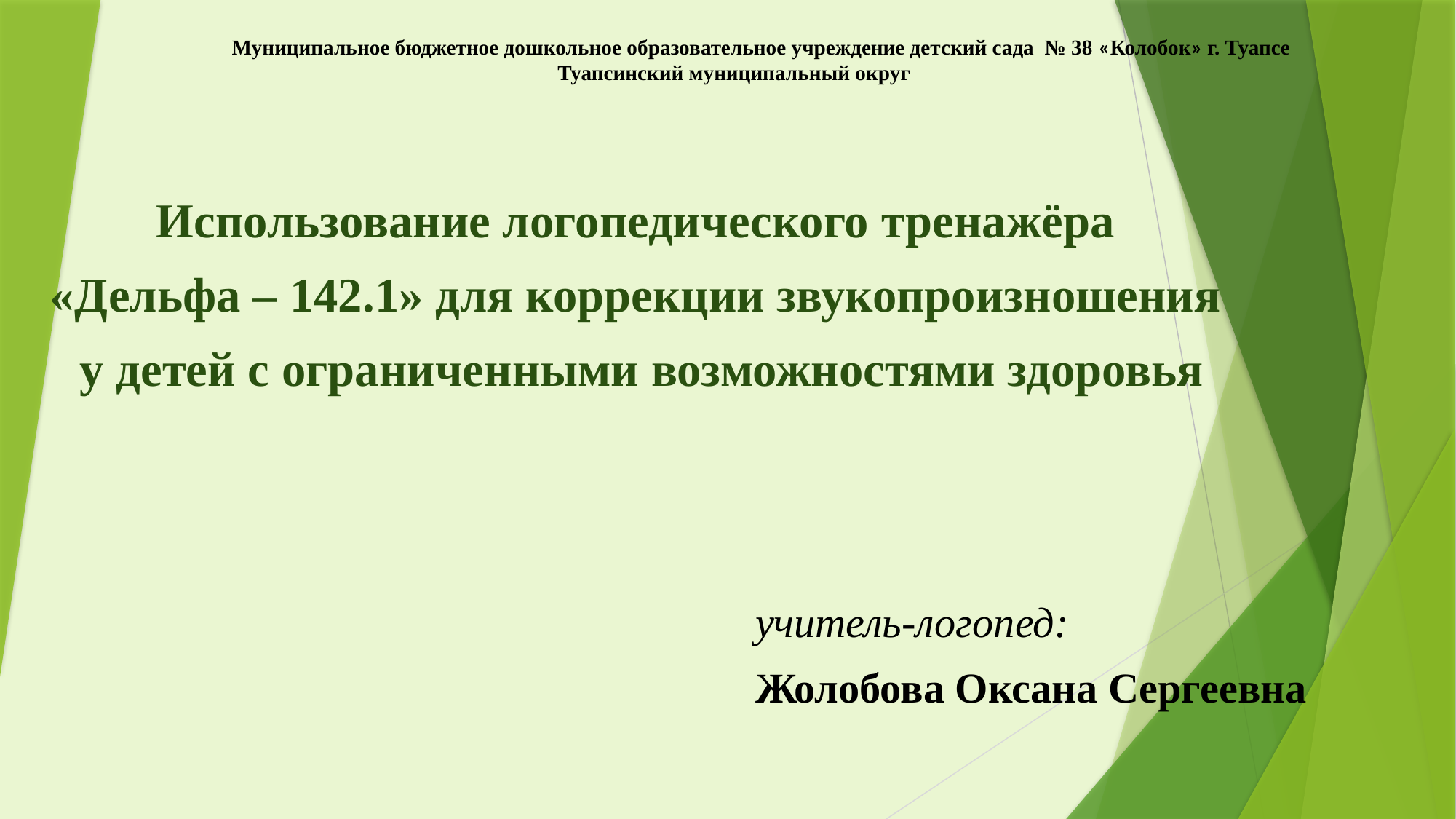

Муниципальное бюджетное дошкольное образовательное учреждение детский сада  № 38 «Колобок» г. Туапсе Туапсинский муниципальный округ
#
Использование логопедического тренажёра
«Дельфа – 142.1» для коррекции звукопроизношения
у детей с ограниченными возможностями здоровья
учитель-логопед:
Жолобова Оксана Сергеевна